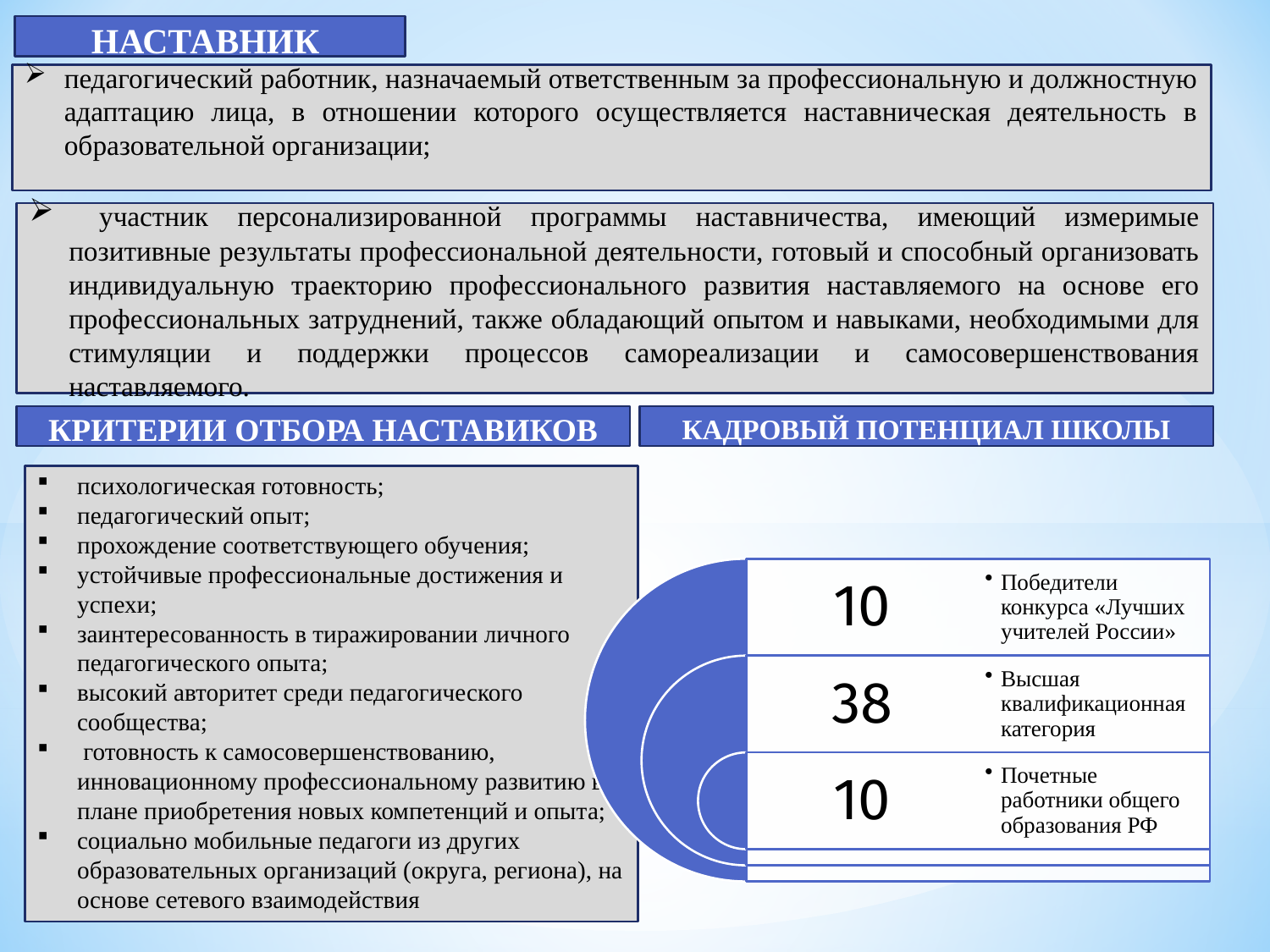

НАСТАВНИК
педагогический работник, назначаемый ответственным за профессиональную и должностную адаптацию лица, в отношении которого осуществляется наставническая деятельность в образовательной организации;

 участник персонализированной программы наставничества, имеющий измеримые позитивные результаты профессиональной деятельности, готовый и способный организовать индивидуальную траекторию профессионального развития наставляемого на основе его профессиональных затруднений, также обладающий опытом и навыками, необходимыми для стимуляции и поддержки процессов самореализации и самосовершенствования наставляемого.
КРИТЕРИИ ОТБОРА НАСТАВИКОВ
КАДРОВЫЙ ПОТЕНЦИАЛ ШКОЛЫ

психологическая готовность;
педагогический опыт;
прохождение соответствующего обучения;
устойчивые профессиональные достижения и успехи;
заинтересованность в тиражировании личного педагогического опыта;
высокий авторитет среди педагогического сообщества;
 готовность к самосовершенствованию, инновационному профессиональному развитию в плане приобретения новых компетенций и опыта;
социально мобильные педагоги из других образовательных организаций (округа, региона), на основе сетевого взаимодействия

10
38
10
Победители конкурса «Лучших учителей России»
Высшая квалификационная категория
Почетные работники общего образования РФ